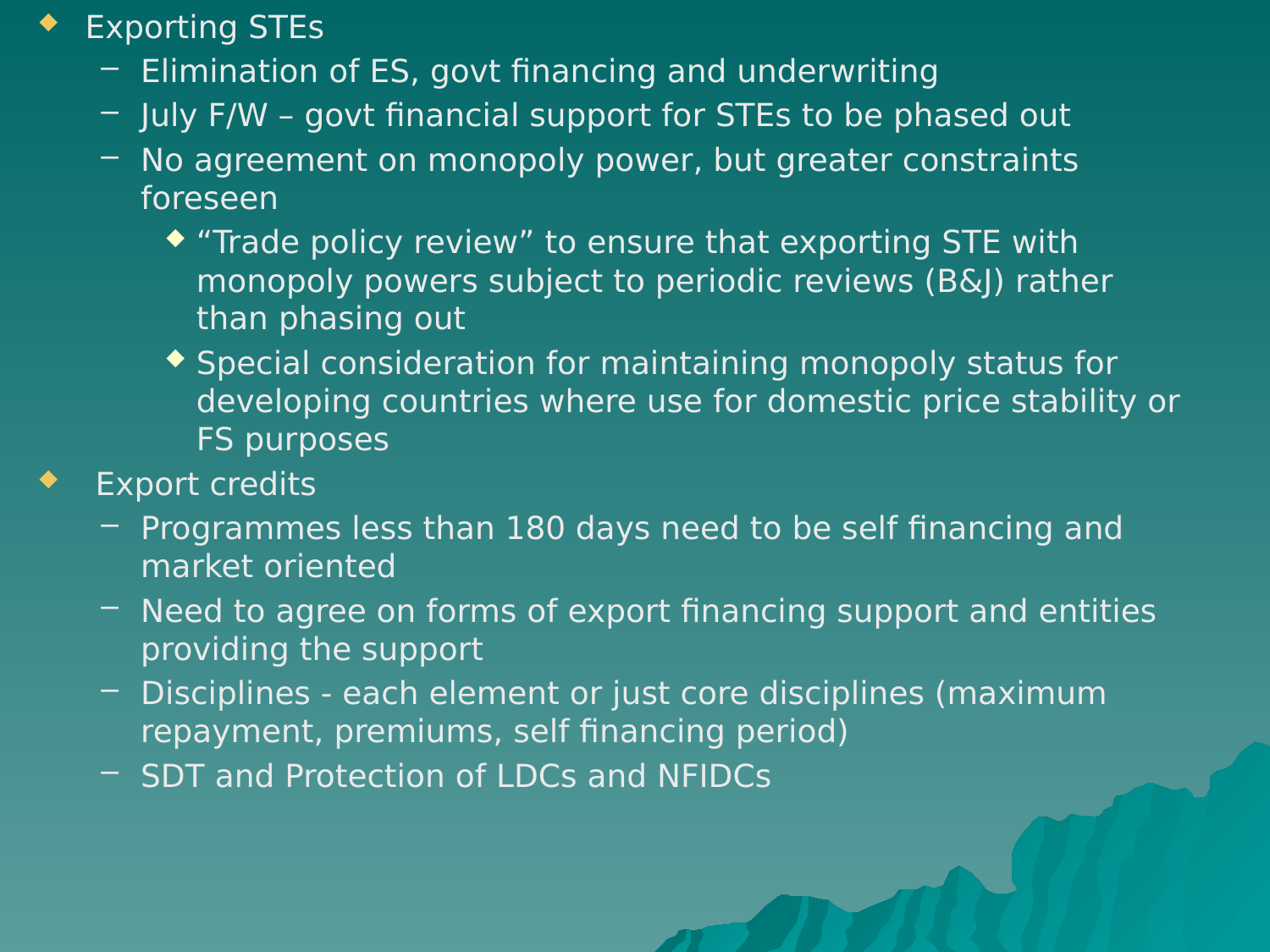

Exporting STEs
Elimination of ES, govt financing and underwriting
July F/W – govt financial support for STEs to be phased out
No agreement on monopoly power, but greater constraints foreseen
“Trade policy review” to ensure that exporting STE with monopoly powers subject to periodic reviews (B&J) rather than phasing out
Special consideration for maintaining monopoly status for developing countries where use for domestic price stability or FS purposes
 Export credits
Programmes less than 180 days need to be self financing and market oriented
Need to agree on forms of export financing support and entities providing the support
Disciplines - each element or just core disciplines (maximum repayment, premiums, self financing period)
SDT and Protection of LDCs and NFIDCs